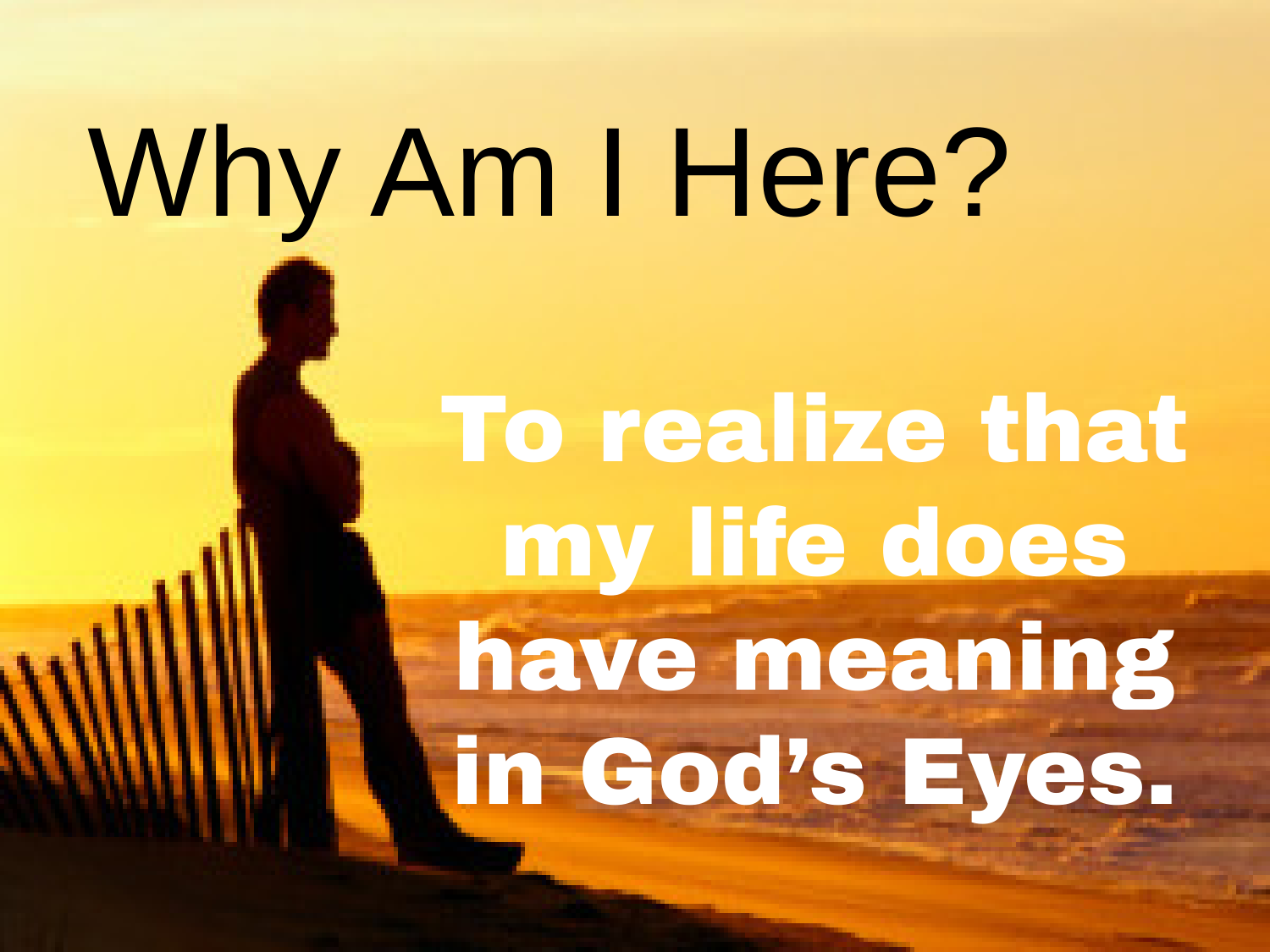

# Why Am I Here?
To realize that my life does have meaning in God’s Eyes.